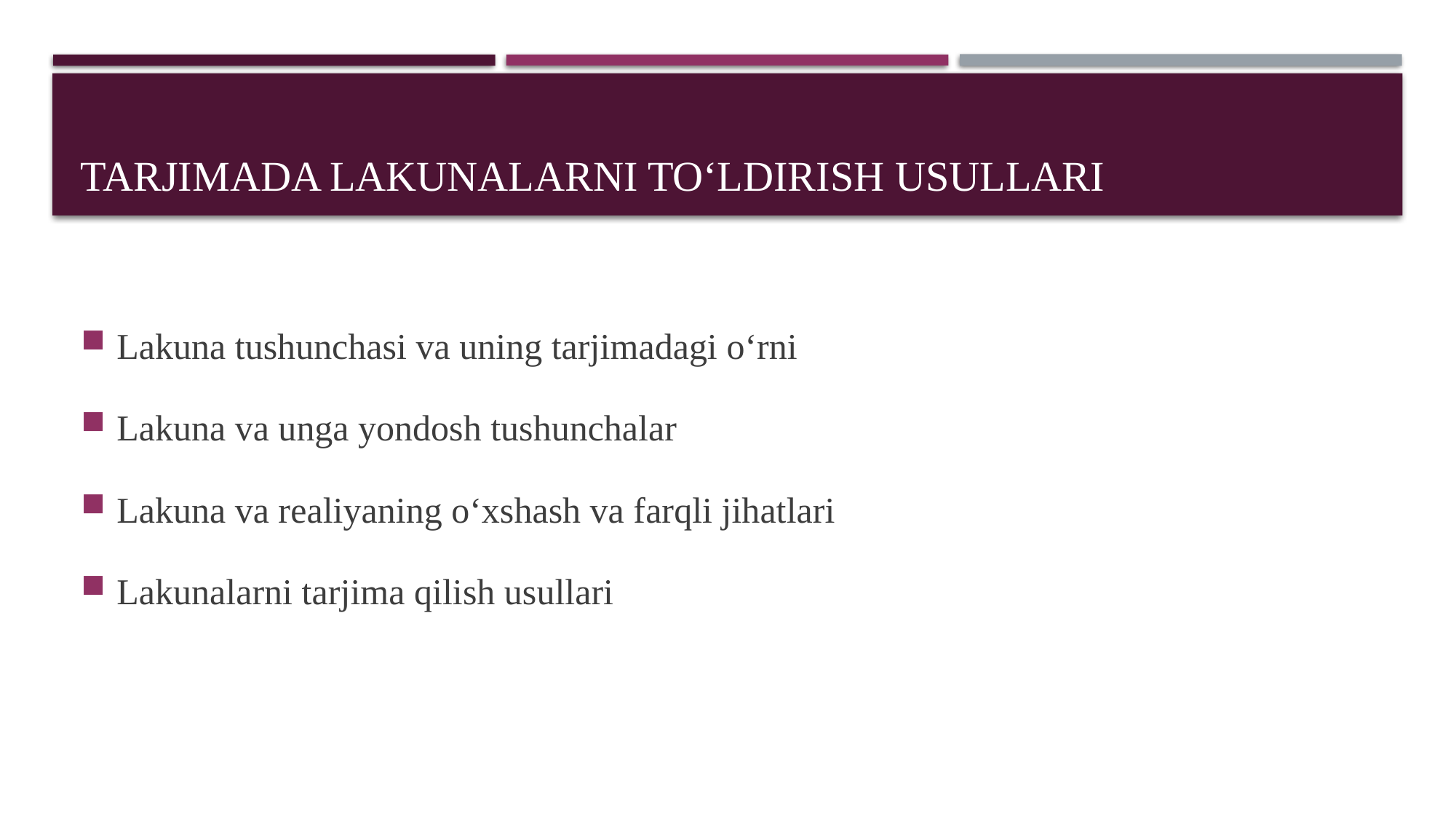

# Tarjimada lakunalarni to‘ldirish usullari
Lakuna tushunchasi va uning tarjimadagi o‘rni
Lakuna va unga yondosh tushunchalar
Lakuna va realiyaning o‘xshash va farqli jihatlari
Lakunalarni tarjima qilish usullari